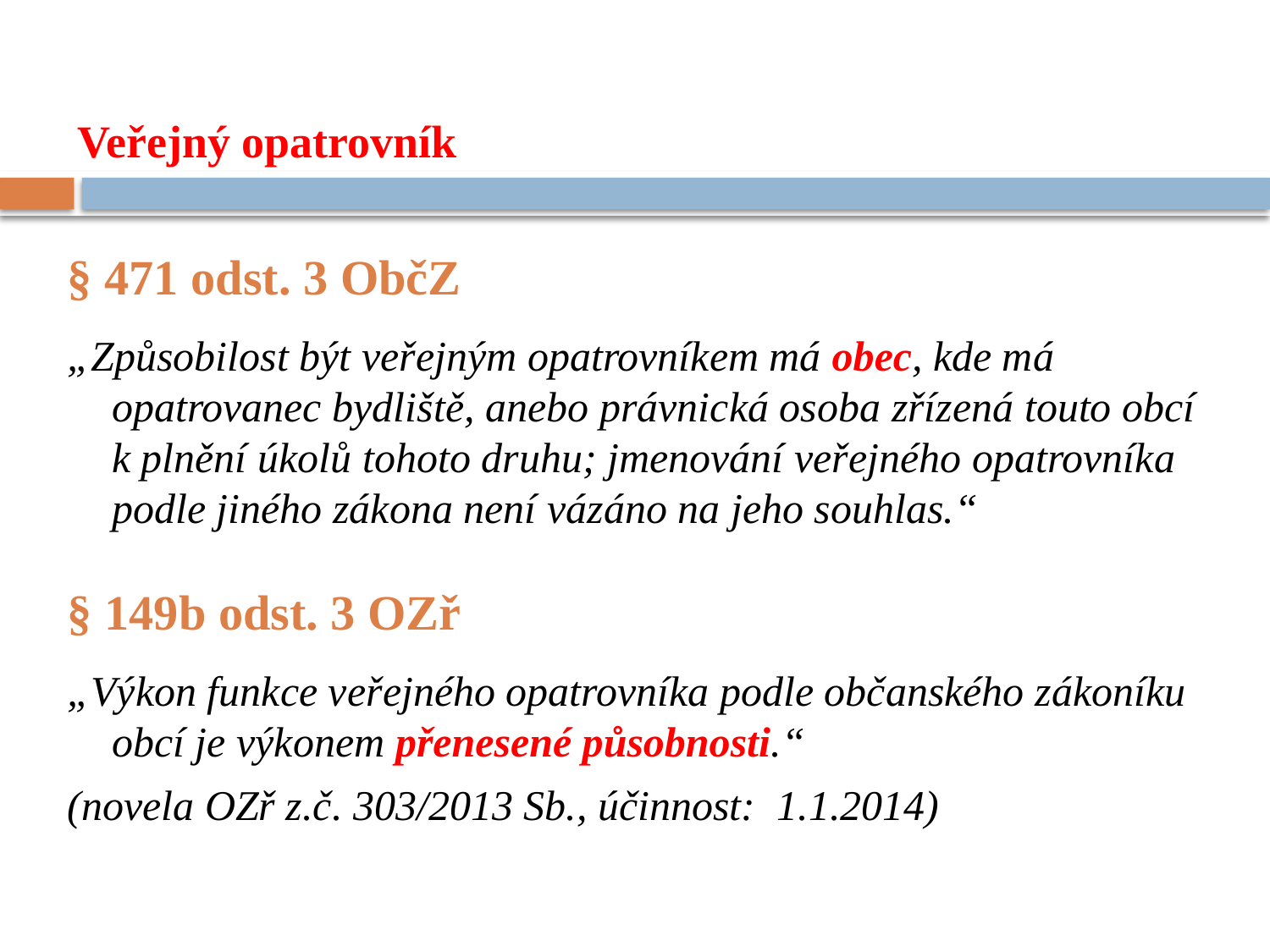

# Veřejný opatrovník
§ 471 odst. 3 ObčZ
„Způsobilost být veřejným opatrovníkem má obec, kde má opatrovanec bydliště, anebo právnická osoba zřízená touto obcí k plnění úkolů tohoto druhu; jmenování veřejného opatrovníka podle jiného zákona není vázáno na jeho souhlas.“

§ 149b odst. 3 OZř
„Výkon funkce veřejného opatrovníka podle občanského zákoníku obcí je výkonem přenesené působnosti.“
(novela OZř z.č. 303/2013 Sb., účinnost:  1.1.2014)